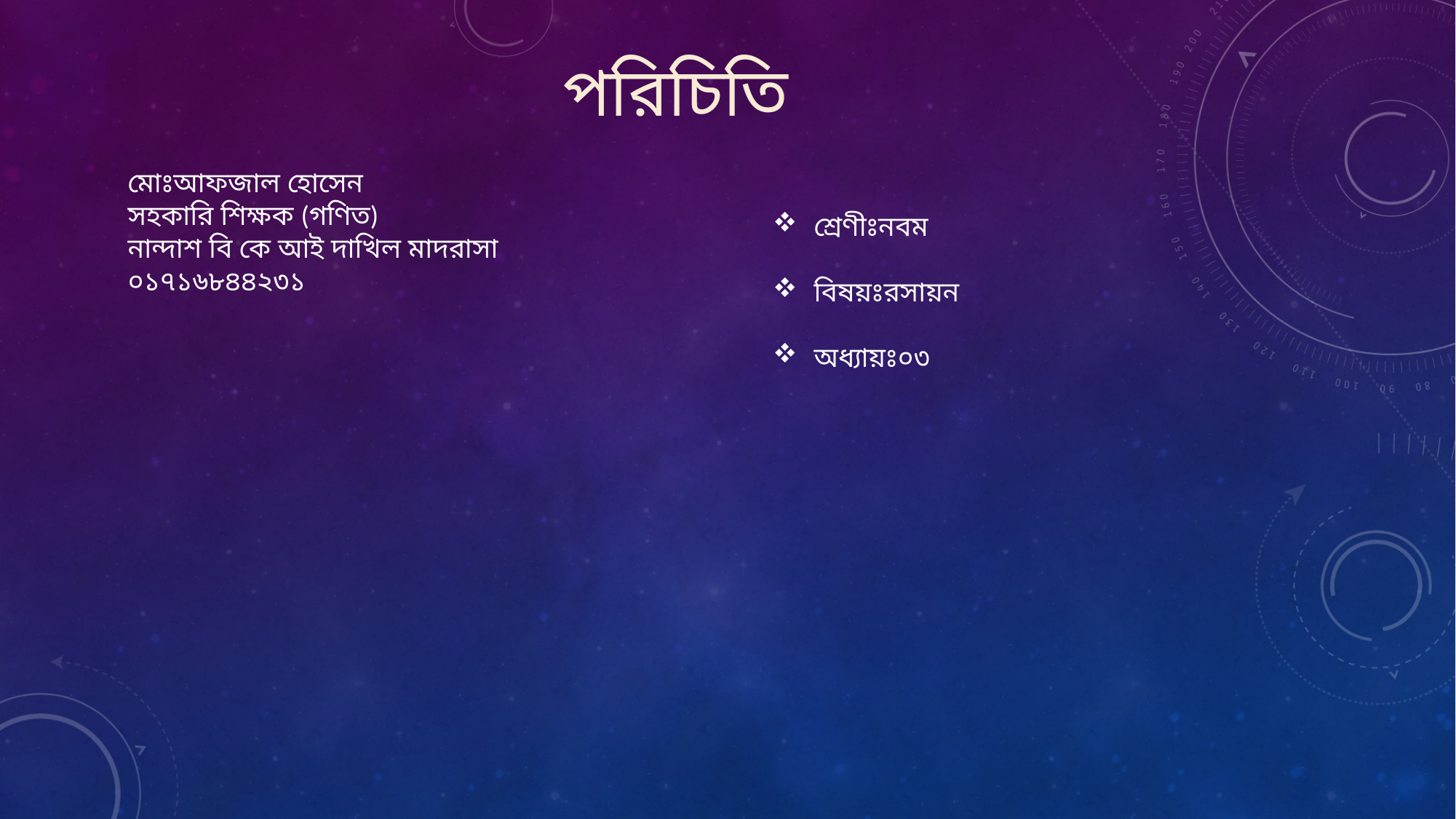

পরিচিতি
মোঃআফজাল হোসেন
সহকারি শিক্ষক (গণিত)
নান্দাশ বি কে আই দাখিল মাদরাসা
০১৭১৬৮৪৪২৩১
শ্রেণীঃনবম

বিষয়ঃরসায়ন

অধ্যায়ঃ০৩